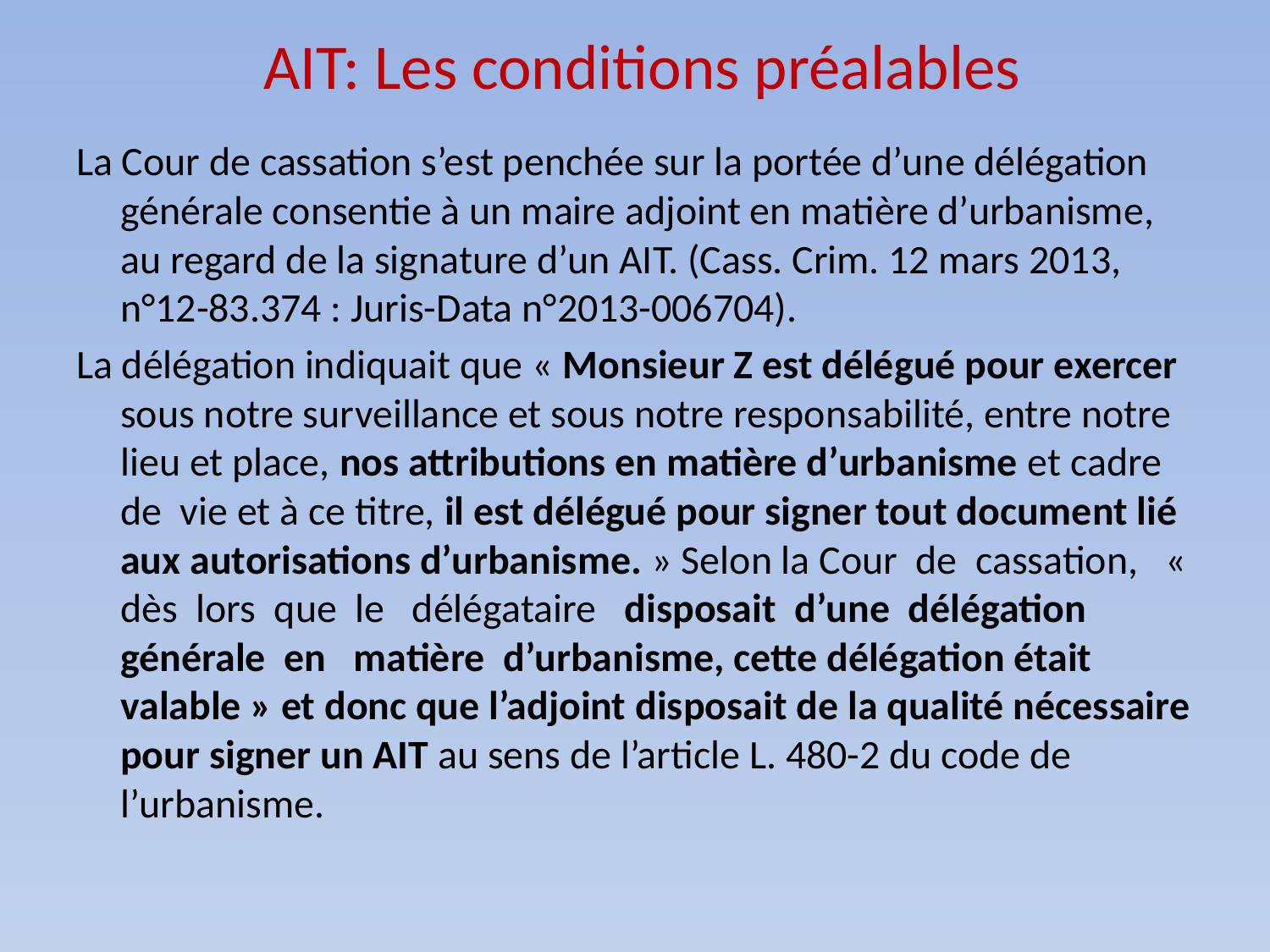

# AIT: Les conditions préalables
La Cour de cassation s’est penchée sur la portée d’une délégation générale consentie à un maire adjoint en matière d’urbanisme, au regard de la signature d’un AIT. (Cass. Crim. 12 mars 2013, n°12-83.374 : Juris-Data n°2013-006704).
La délégation indiquait que « Monsieur Z est délégué pour exercer sous notre surveillance et sous notre responsabilité, entre notre lieu et place, nos attributions en matière d’urbanisme et cadre de  vie et à ce titre, il est délégué pour signer tout document lié aux autorisations d’urbanisme. » Selon la Cour  de  cassation,   « dès  lors  que  le   délégataire   disposait  d’une  délégation   générale  en   matière  d’urbanisme, cette délégation était valable » et donc que l’adjoint disposait de la qualité nécessaire pour signer un AIT au sens de l’article L. 480-2 du code de l’urbanisme.